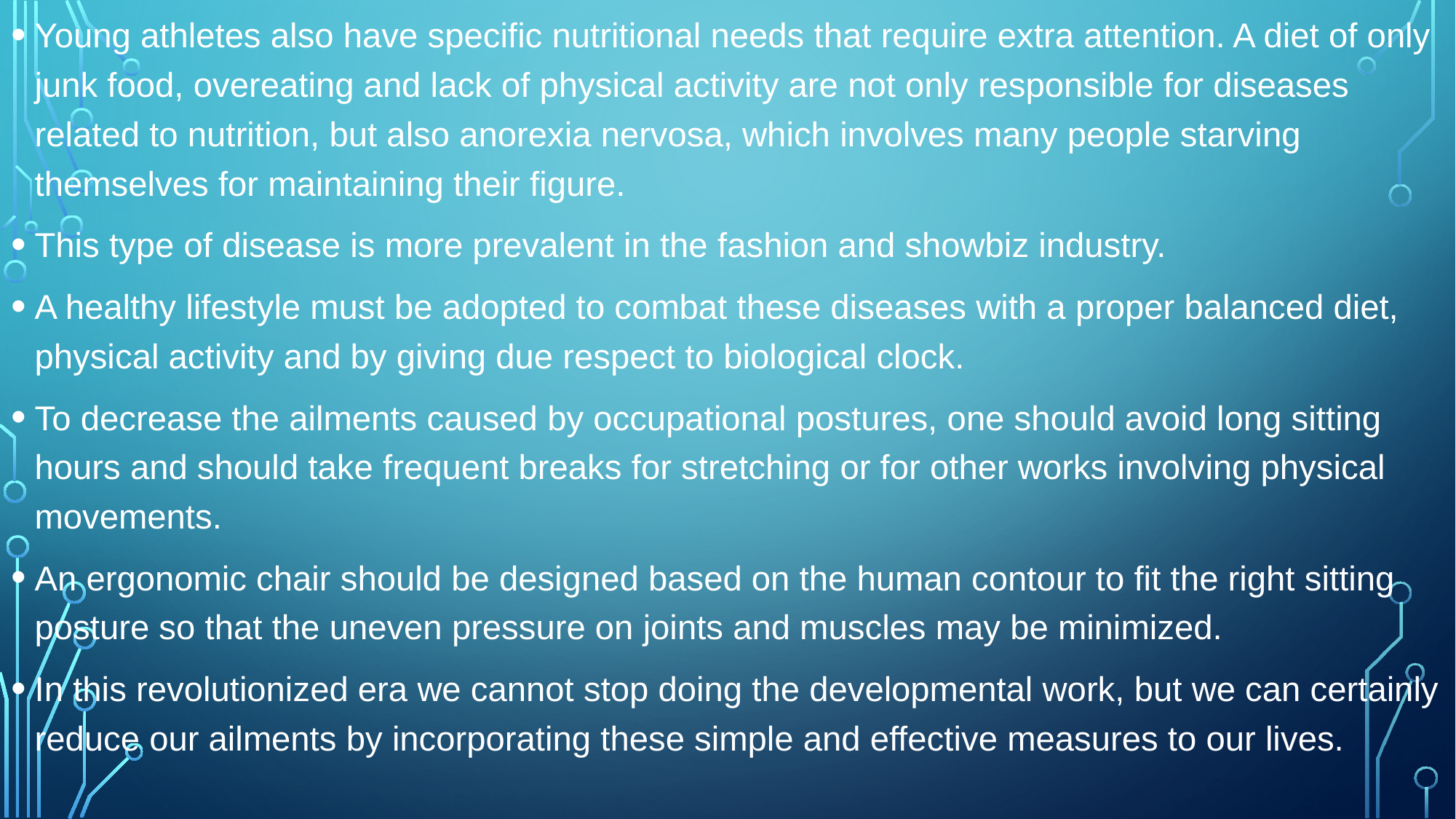

Young athletes also have specific nutritional needs that require extra attention. A diet of only junk food, overeating and lack of physical activity are not only responsible for diseases related to nutrition, but also anorexia nervosa, which involves many people starving themselves for maintaining their figure.
This type of disease is more prevalent in the fashion and showbiz industry.
A healthy lifestyle must be adopted to combat these diseases with a proper balanced diet, physical activity and by giving due respect to biological clock.
To decrease the ailments caused by occupational postures, one should avoid long sitting hours and should take frequent breaks for stretching or for other works involving physical movements.
An ergonomic chair should be designed based on the human contour to fit the right sitting posture so that the uneven pressure on joints and muscles may be minimized.
In this revolutionized era we cannot stop doing the developmental work, but we can certainly reduce our ailments by incorporating these simple and effective measures to our lives.